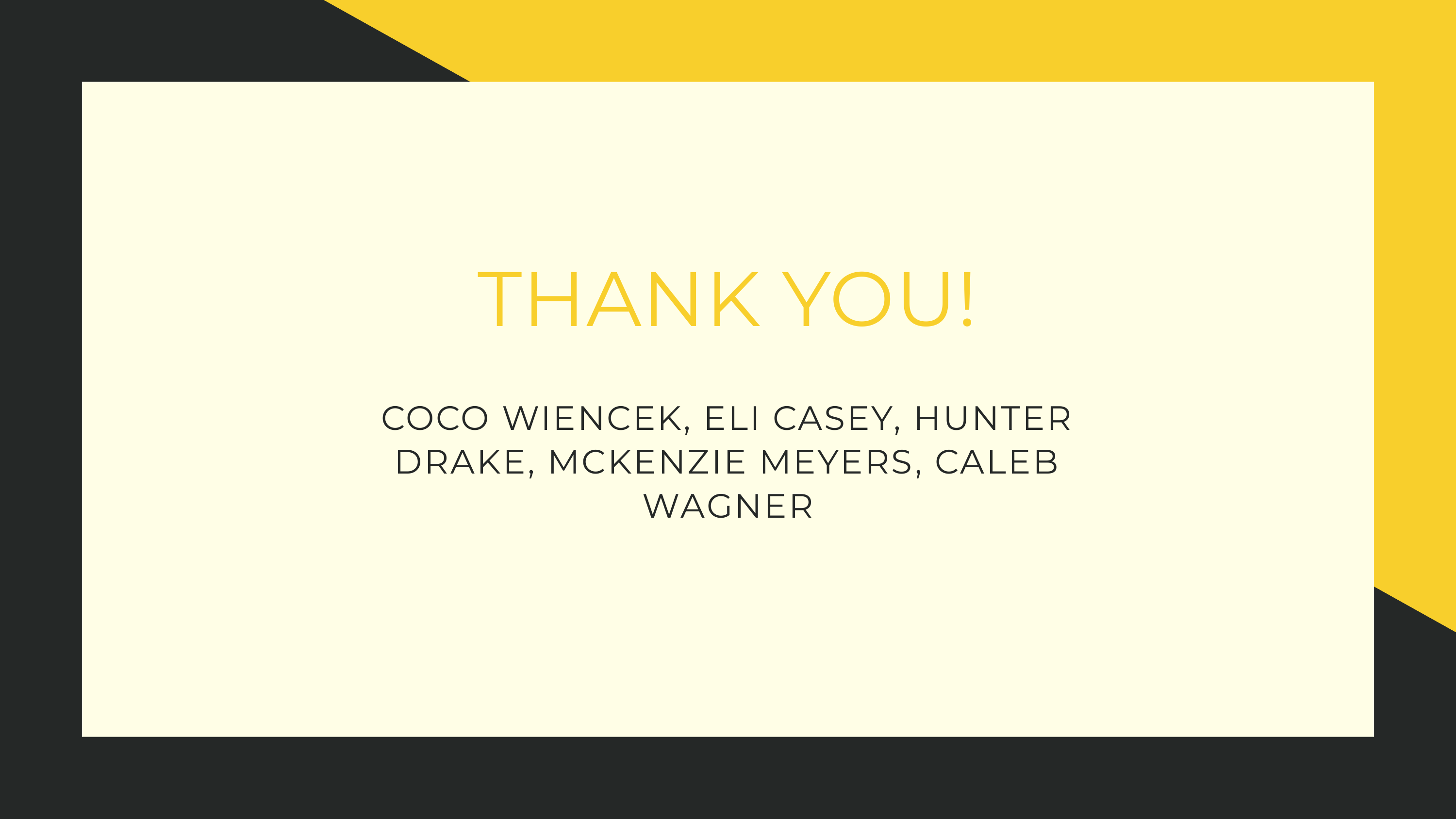

THANK YOU!
COCO WIENCEK, ELI CASEY, HUNTER DRAKE, MCKENZIE MEYERS, CALEB WAGNER